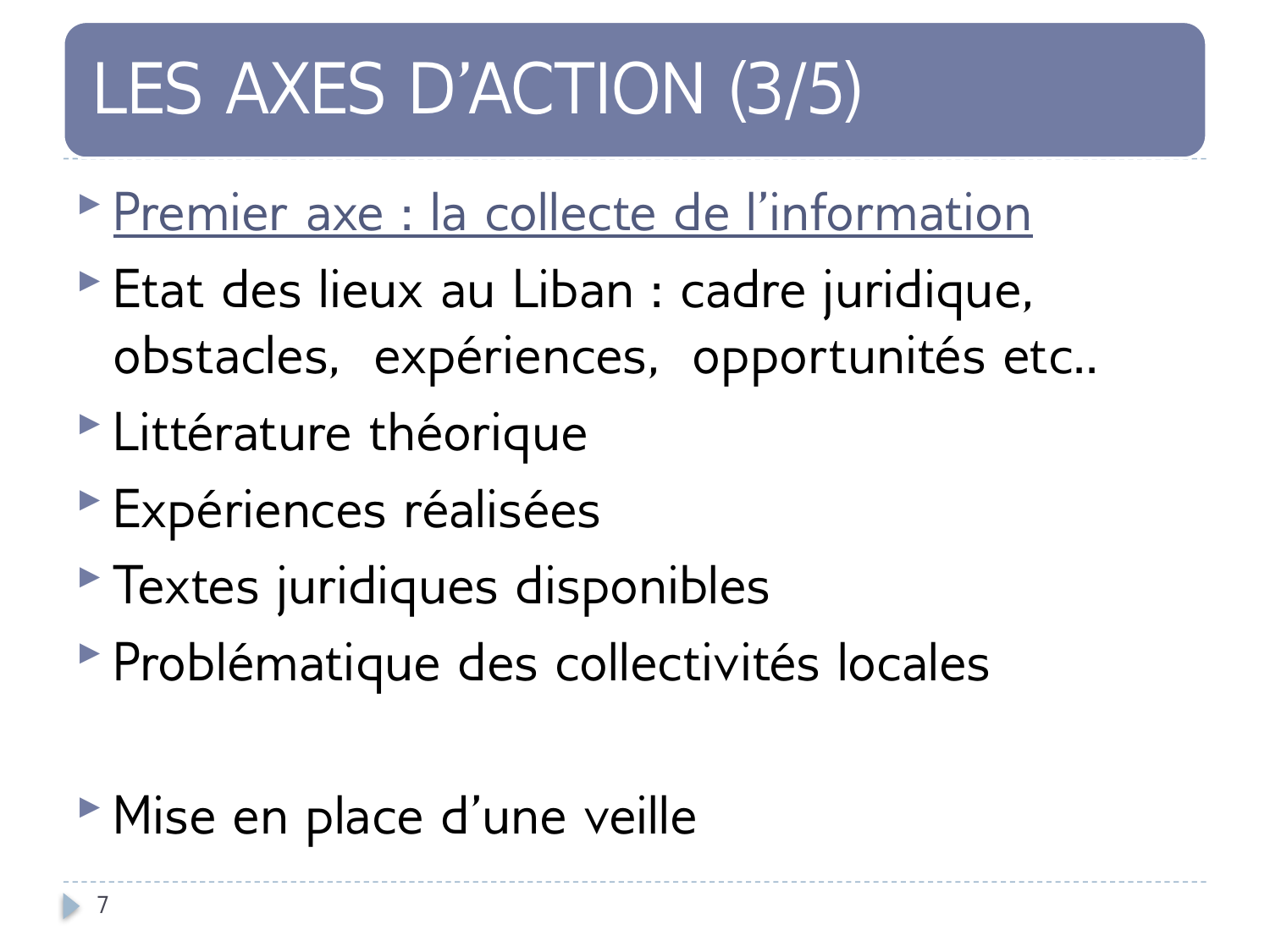

LES AXES D’ACTION (3/5)
Premier axe : la collecte de l’information
Etat des lieux au Liban : cadre juridique, obstacles,  expériences,  opportunités etc..
Littérature théorique
Expériences réalisées
Textes juridiques disponibles
Problématique des collectivités locales

Mise en place d’une veille
7